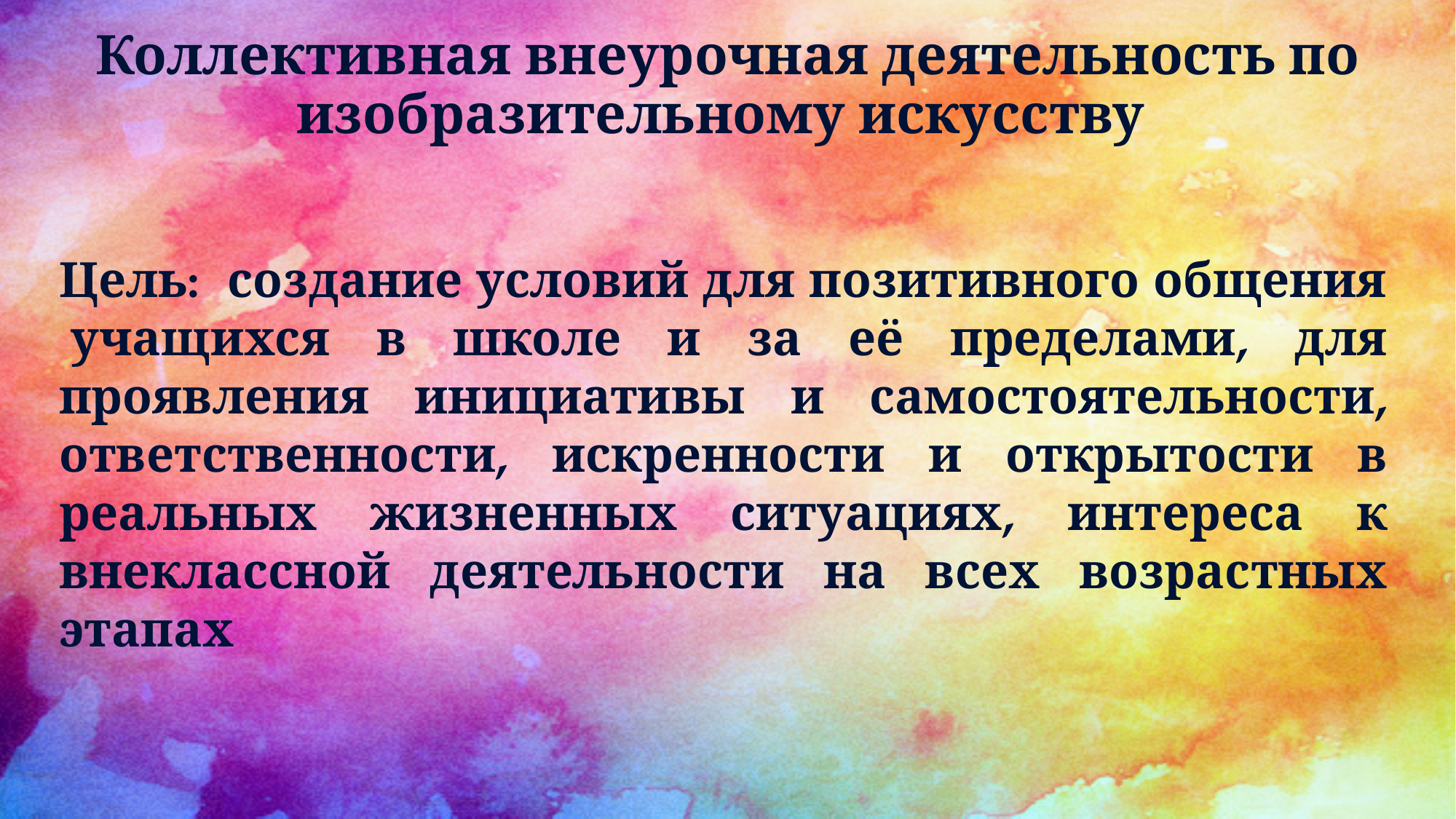

Коллективная внеурочная деятельность по изобразительному искусству
Цель:  создание условий для позитивного общения  учащихся в школе и за её пределами, для проявления инициативы и самостоятельности, ответственности, искренности и открытости в реальных жизненных ситуациях, интереса к внеклассной деятельности на всех возрастных этапах